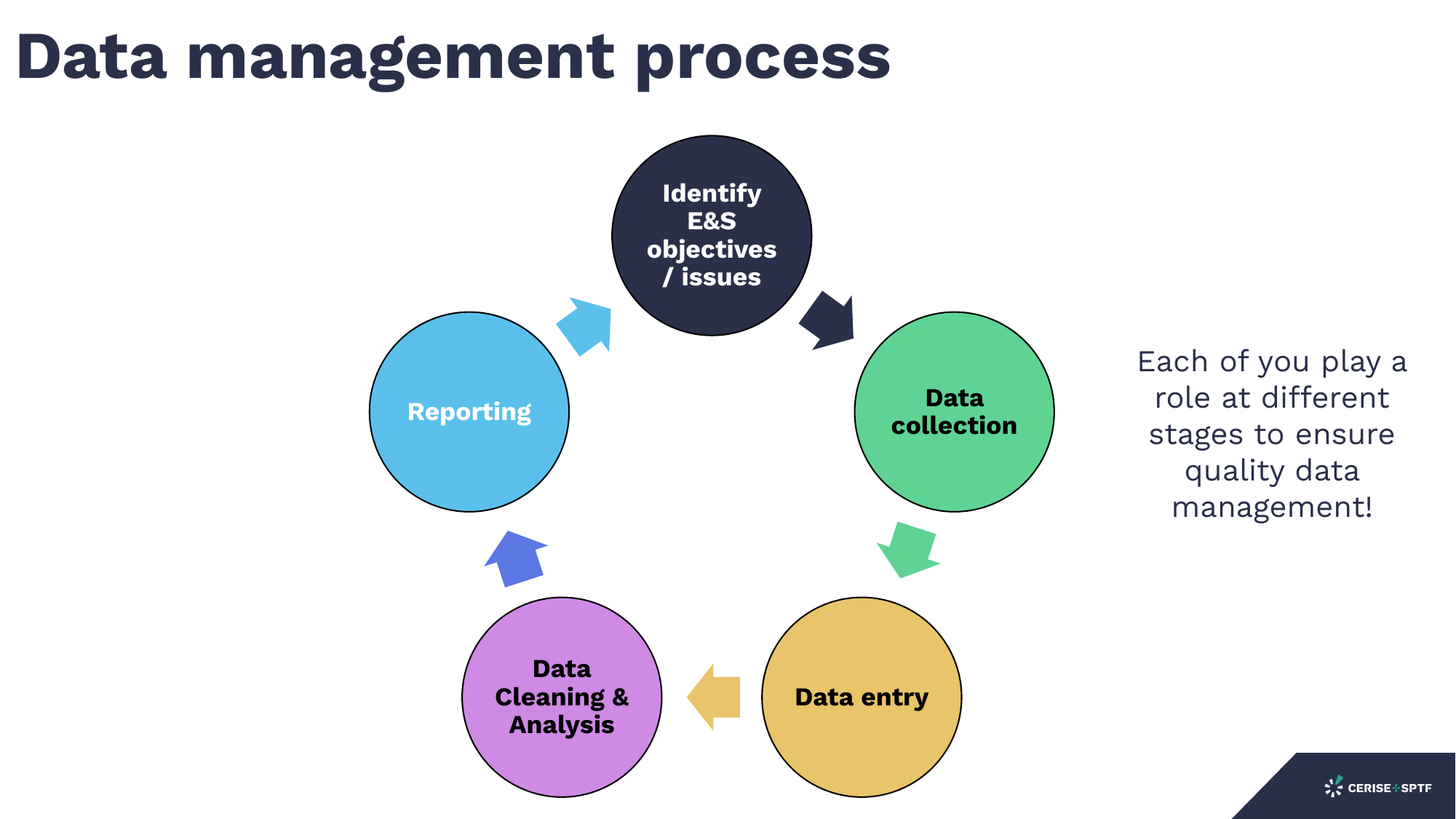

Data management process
Identify E&S objectives / issues

Data collection

Data entry

Data Cleaning & Analysis

Reporting

Each of you play a role at different stages to ensure quality data management!